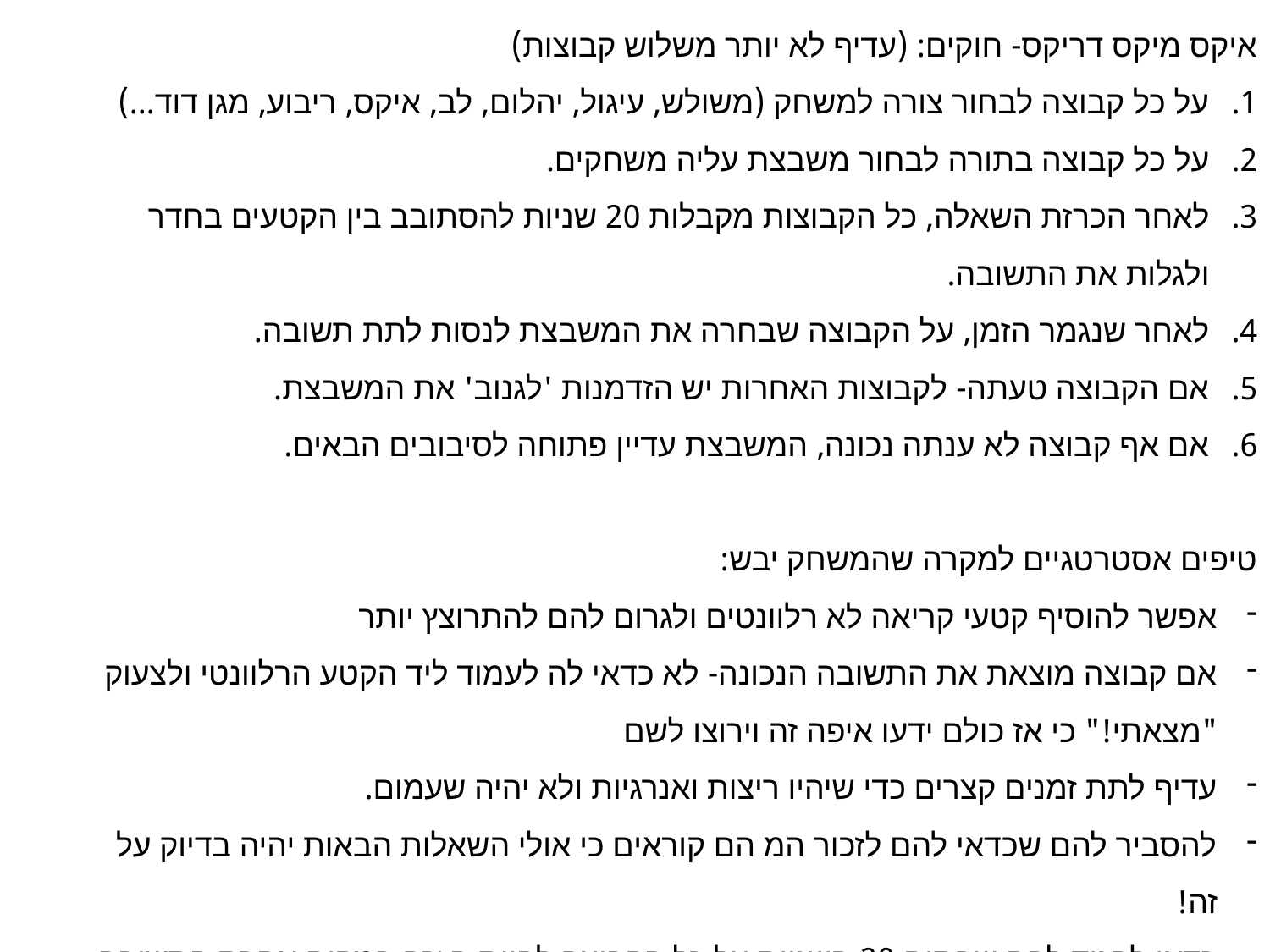

איקס מיקס דריקס- חוקים: (עדיף לא יותר משלוש קבוצות)
על כל קבוצה לבחור צורה למשחק (משולש, עיגול, יהלום, לב, איקס, ריבוע, מגן דוד...)
על כל קבוצה בתורה לבחור משבצת עליה משחקים.
לאחר הכרזת השאלה, כל הקבוצות מקבלות 20 שניות להסתובב בין הקטעים בחדר ולגלות את התשובה.
לאחר שנגמר הזמן, על הקבוצה שבחרה את המשבצת לנסות לתת תשובה.
אם הקבוצה טעתה- לקבוצות האחרות יש הזדמנות 'לגנוב' את המשבצת.
אם אף קבוצה לא ענתה נכונה, המשבצת עדיין פתוחה לסיבובים הבאים.

טיפים אסטרטגיים למקרה שהמשחק יבש:
אפשר להוסיף קטעי קריאה לא רלוונטים ולגרום להם להתרוצץ יותר
אם קבוצה מוצאת את התשובה הנכונה- לא כדאי לה לעמוד ליד הקטע הרלוונטי ולצעוק "מצאתי!" כי אז כולם ידעו איפה זה וירוצו לשם
עדיף לתת זמנים קצרים כדי שיהיו ריצות ואנרגיות ולא יהיה שעמום.
להסביר להם שכדאי להם לזכור המ הם קוראים כי אולי השאלות הבאות יהיה בדיוק על זה!
כדאי להגיד להם שבתום 20 השניות על כל הקבוצה להיות חזרה במקום אחרת התשובה נפסלת- מוסיף קצת פלפל.